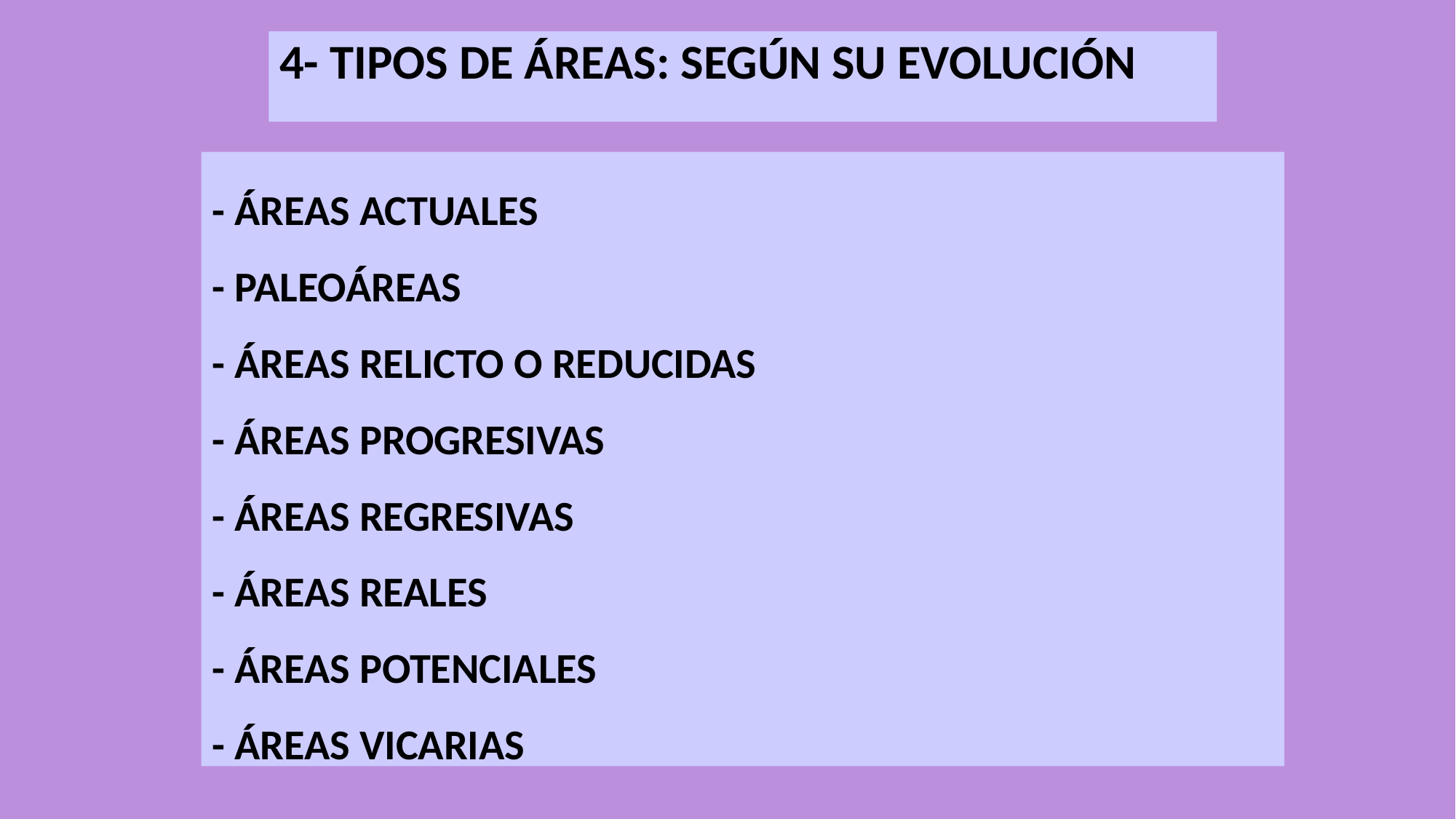

4- TIPOS DE ÁREAS: SEGÚN SU EVOLUCIÓN
- ÁREAS ACTUALES
- PALEOÁREAS
- ÁREAS RELICTO O REDUCIDAS
- ÁREAS PROGRESIVAS
- ÁREAS REGRESIVAS
- ÁREAS REALES
- ÁREAS POTENCIALES
- ÁREAS VICARIAS